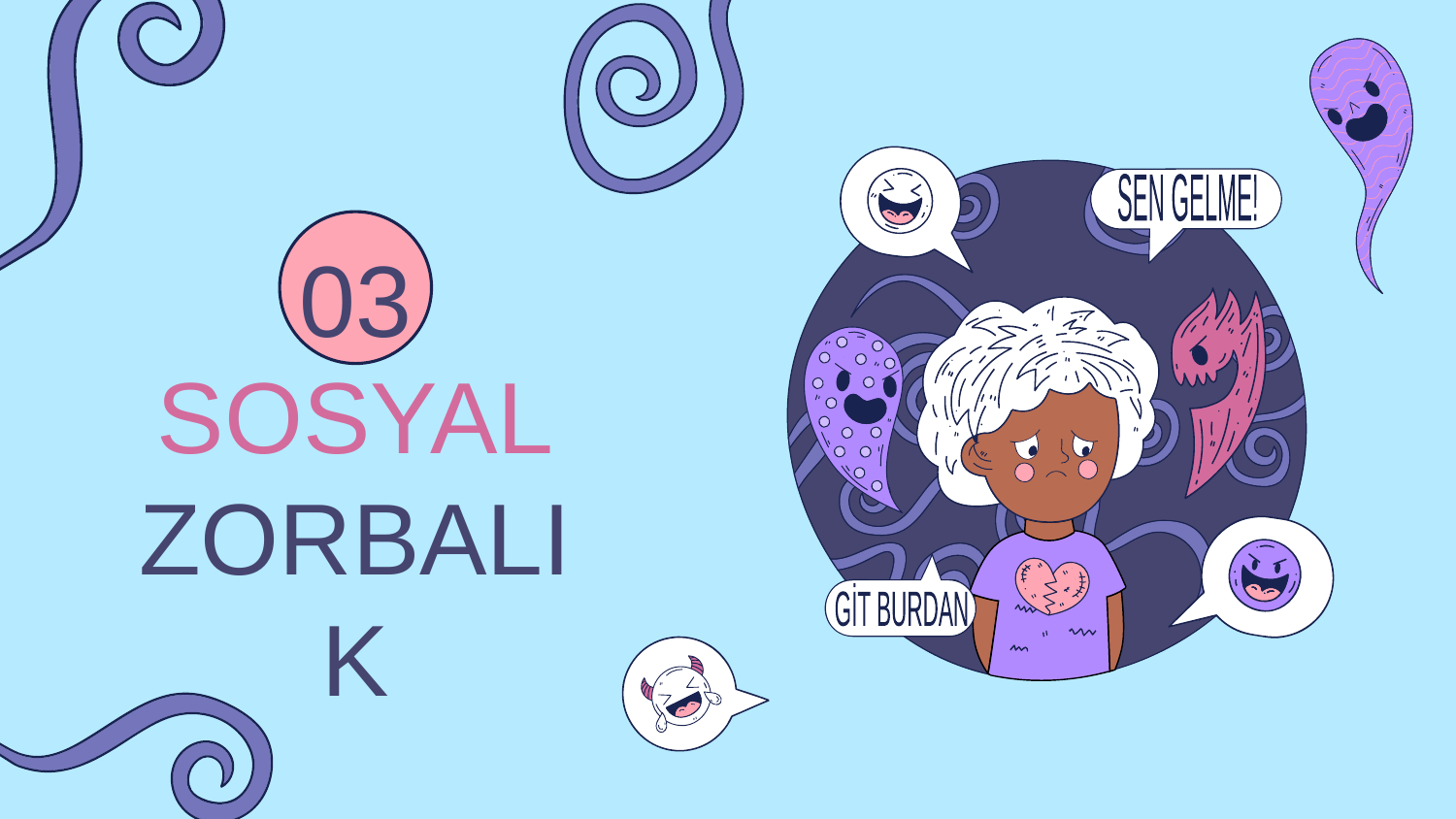

SEN GELME!

GİT BURDAN

03
SOSYAL
ZORBALIK